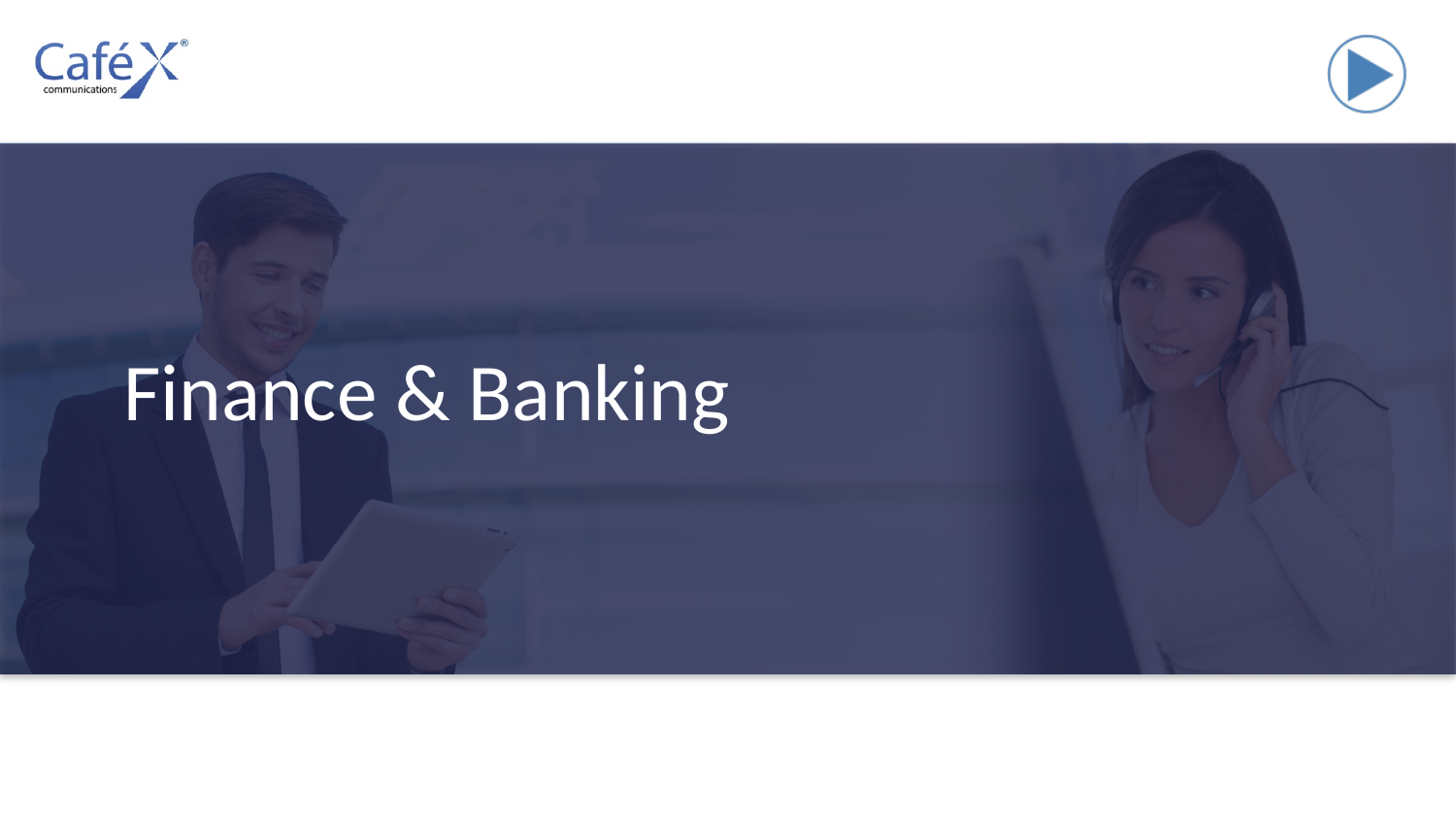

# Finance & Banking

56
CaféX Communications Confidential © 2014 – All Rights Reserved.